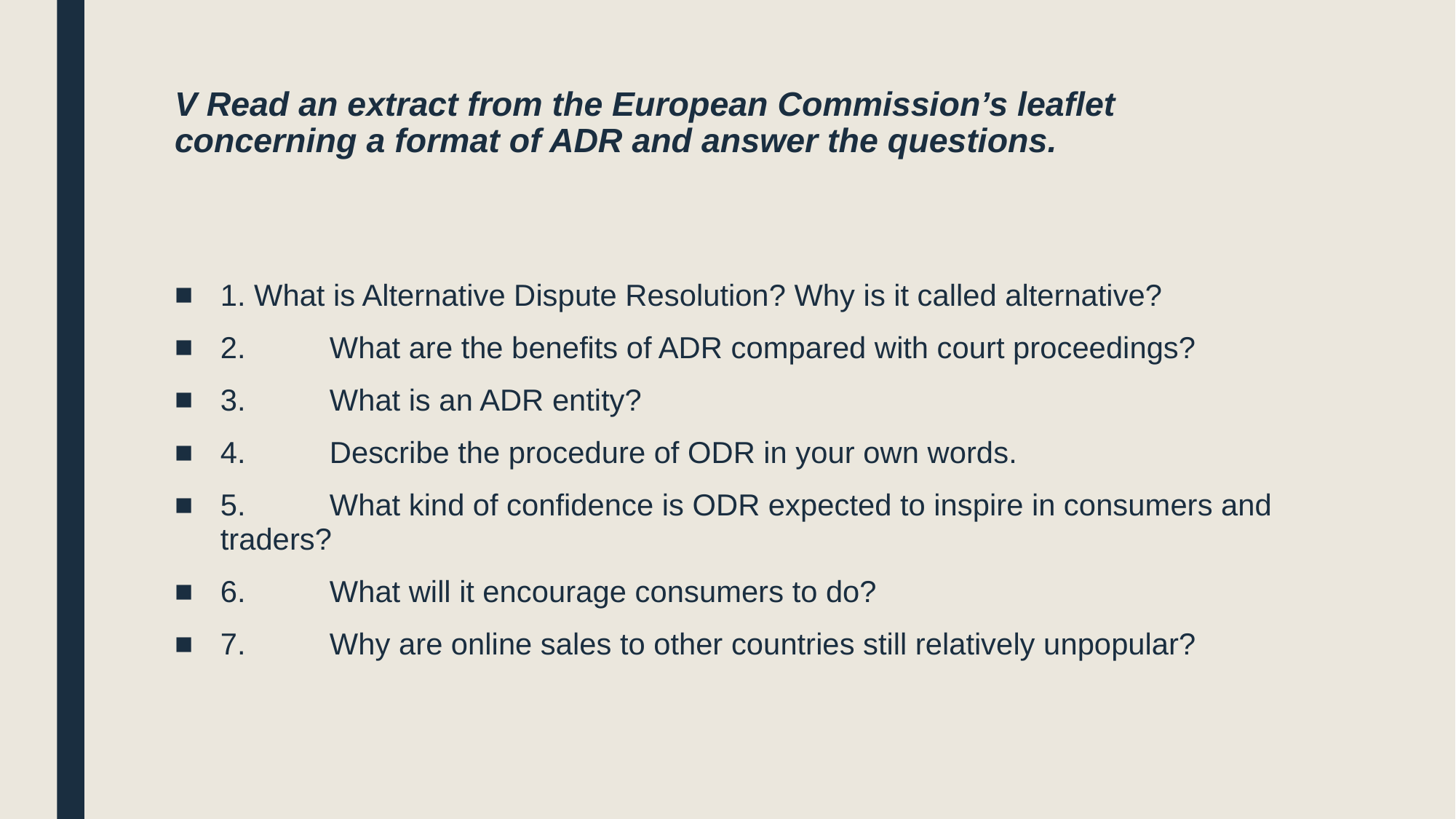

# V Read an extract from the European Commission’s leaflet concerning a format of ADR and answer the questions.
1. What is Alternative Dispute Resolution? Why is it called alternative?
2.  	What are the benefits of ADR compared with court proceedings?
3.  	What is an ADR entity?
4.  	Describe the procedure of ODR in your own words.
5.  	What kind of confidence is ODR expected to inspire in consumers and traders?
6.  	What will it encourage consumers to do?
7.  	Why are online sales to other countries still relatively unpopular?